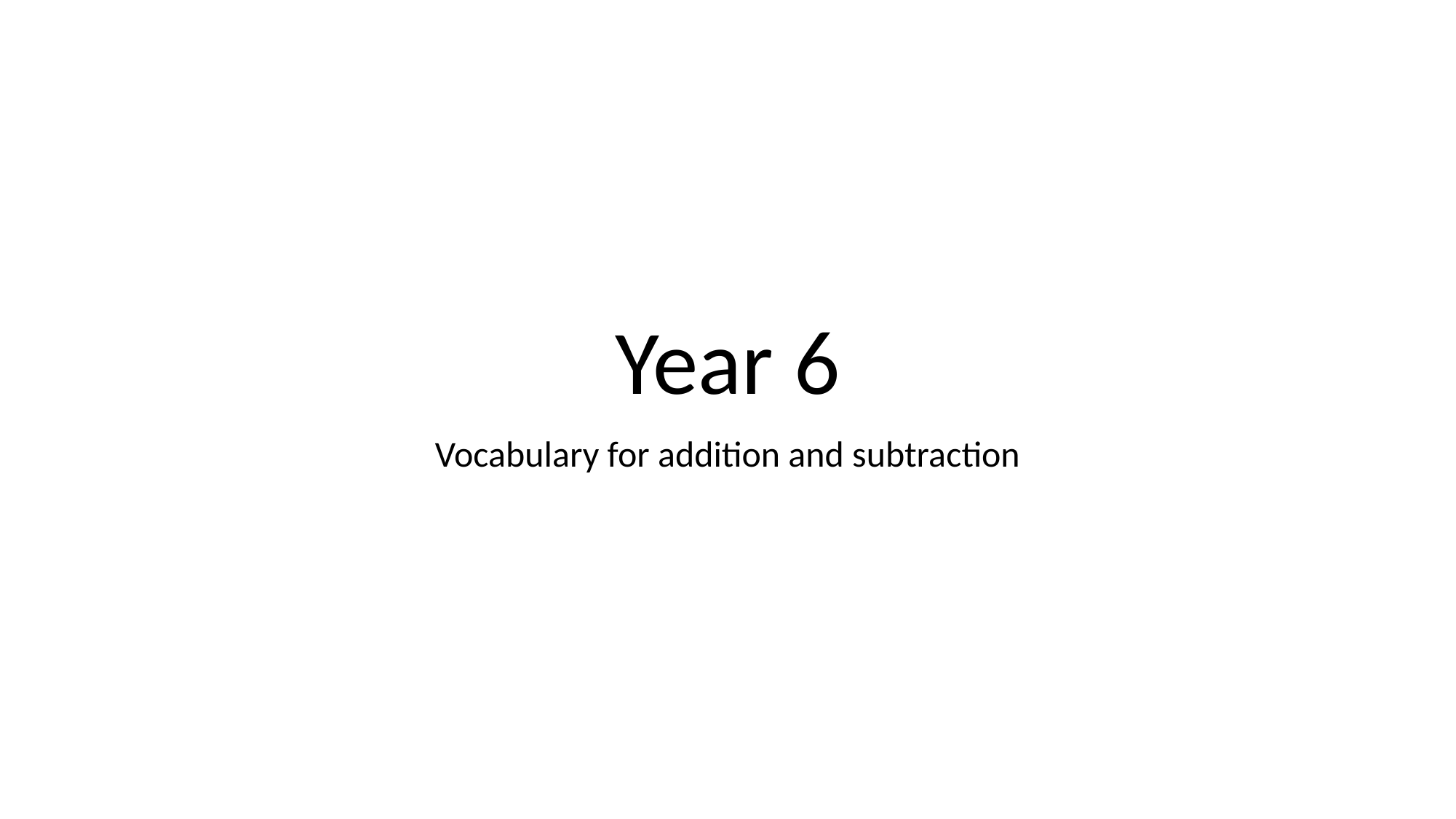

# Year 6
Vocabulary for addition and subtraction